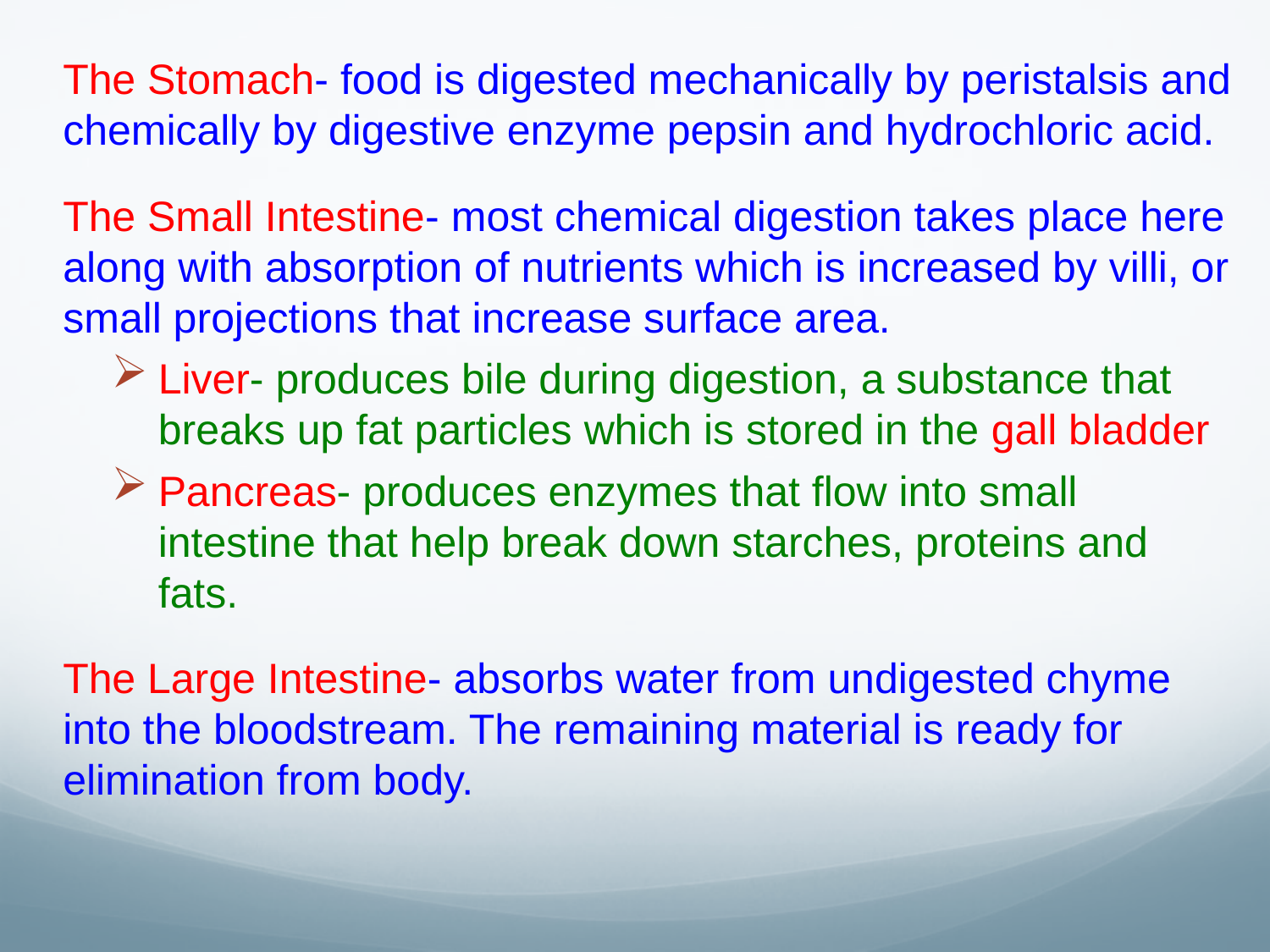

The Stomach- food is digested mechanically by peristalsis and chemically by digestive enzyme pepsin and hydrochloric acid.
The Small Intestine- most chemical digestion takes place here along with absorption of nutrients which is increased by villi, or small projections that increase surface area.
Liver- produces bile during digestion, a substance that breaks up fat particles which is stored in the gall bladder
Pancreas- produces enzymes that flow into small intestine that help break down starches, proteins and fats.
The Large Intestine- absorbs water from undigested chyme into the bloodstream. The remaining material is ready for elimination from body.